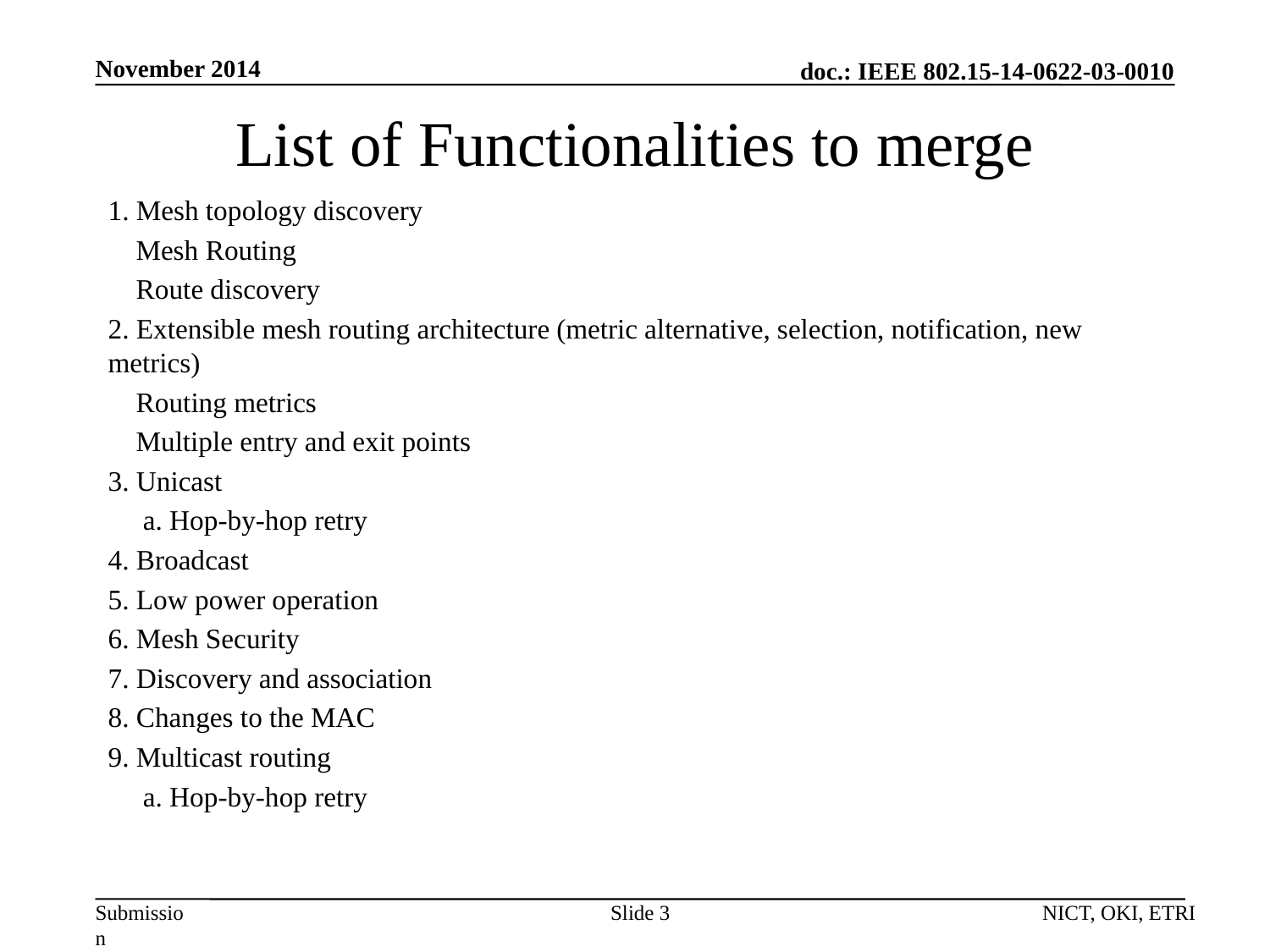

November 2014
# List of Functionalities to merge
1. Mesh topology discovery
    Mesh Routing
    Route discovery
2. Extensible mesh routing architecture (metric alternative, selection, notification, new metrics)
    Routing metrics
    Multiple entry and exit points
3. Unicast
     a. Hop-by-hop retry
4. Broadcast
5. Low power operation
6. Mesh Security
7. Discovery and association
8. Changes to the MAC
9. Multicast routing
     a. Hop-by-hop retry
Slide 3
NICT, OKI, ETRI